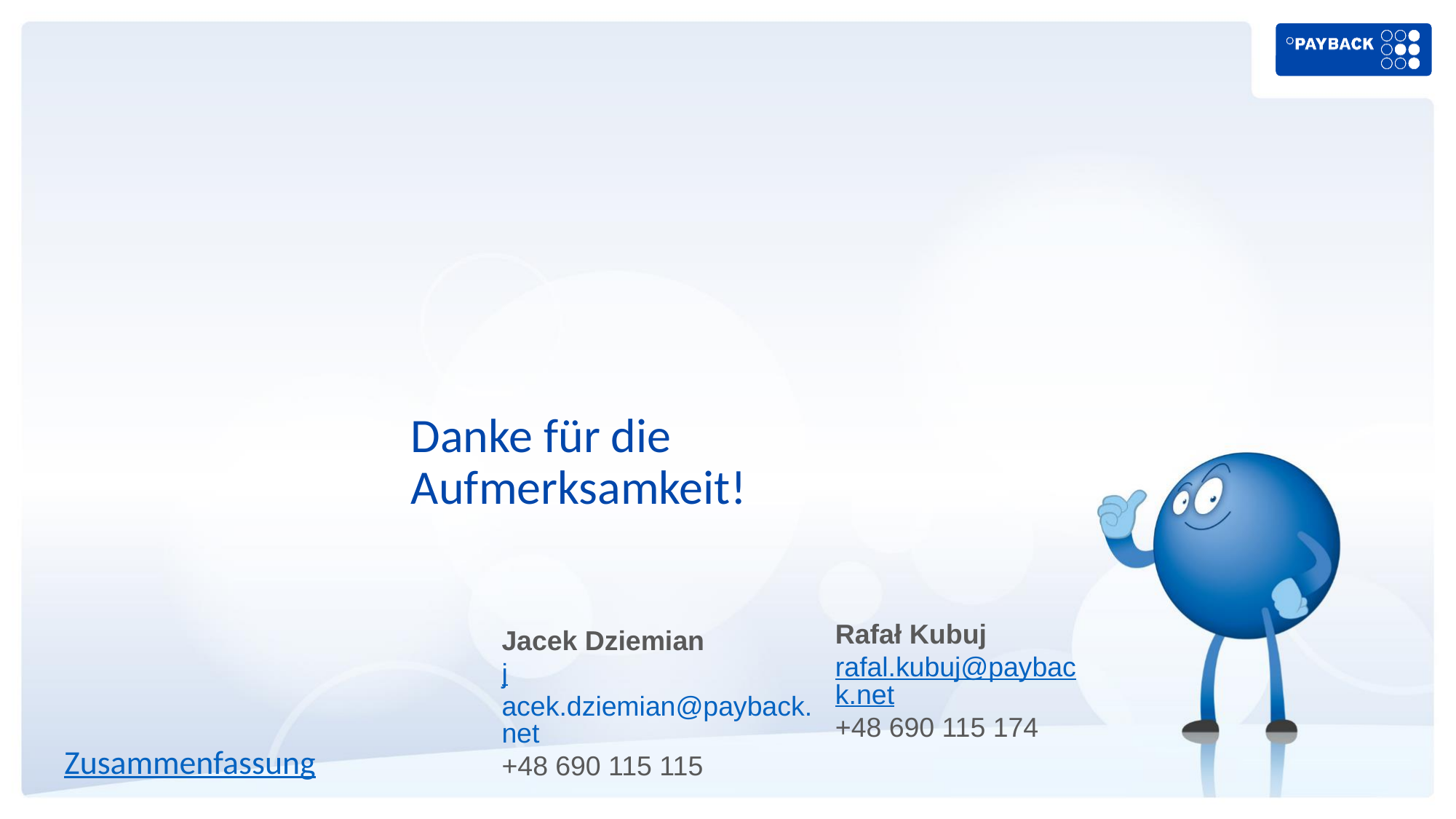

# Danke für die Aufmerksamkeit!
Rafał Kubuj
rafal.kubuj@payback.net
+48 690 115 174

Jacek Dziemian
jacek.dziemian@payback.net
+48 690 115 115

Zusammenfassung